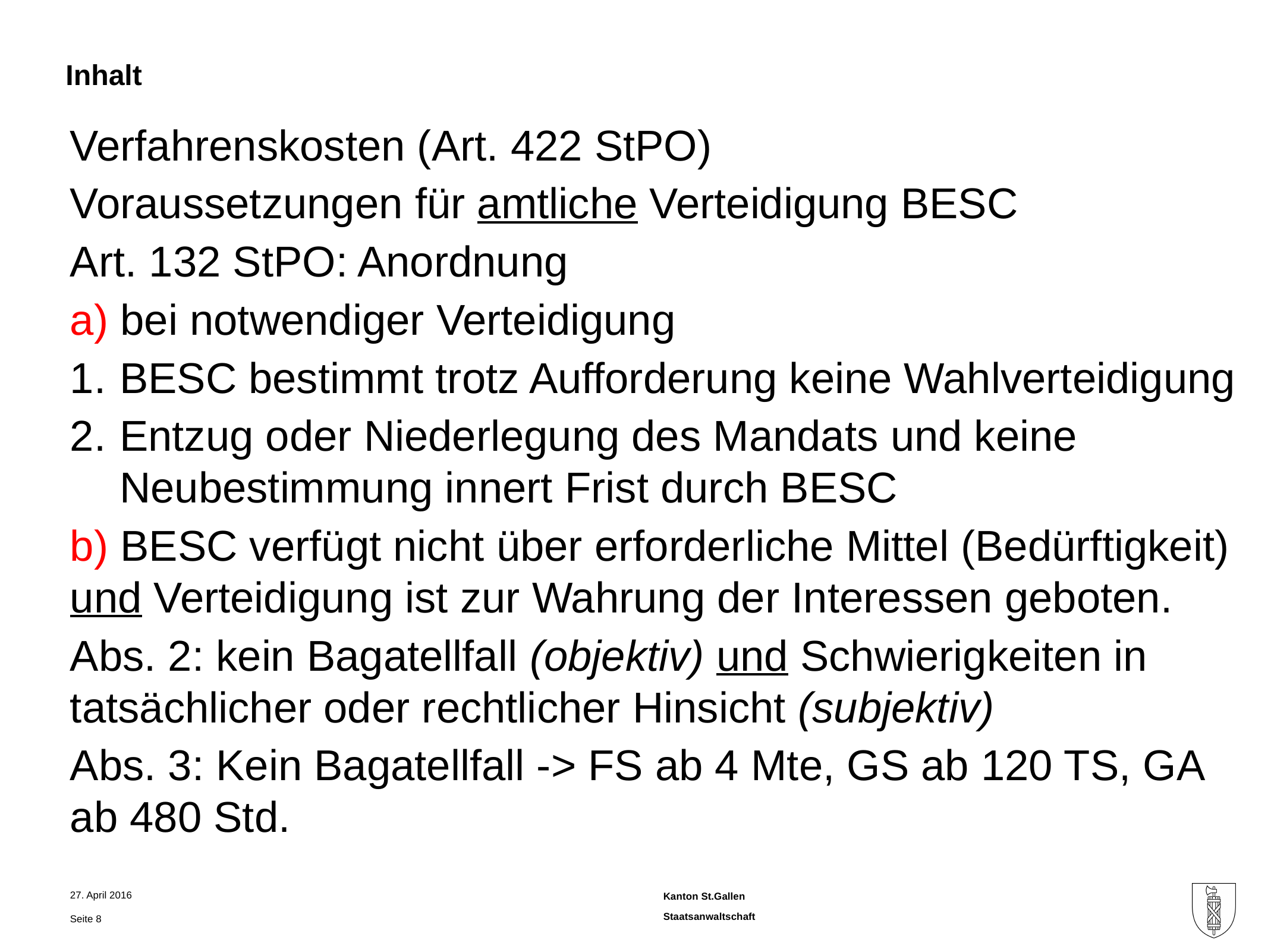

Verfahrenskosten (Art. 422 StPO)
Voraussetzungen für amtliche Verteidigung BESC
Art. 132 StPO: Anordnung
a) bei notwendiger Verteidigung
BESC bestimmt trotz Aufforderung keine Wahlverteidigung
Entzug oder Niederlegung des Mandats und keine Neubestimmung innert Frist durch BESC
b) BESC verfügt nicht über erforderliche Mittel (Bedürftigkeit) und Verteidigung ist zur Wahrung der Interessen geboten.
Abs. 2: kein Bagatellfall (objektiv) und Schwierigkeiten in tatsächlicher oder rechtlicher Hinsicht (subjektiv)
Abs. 3: Kein Bagatellfall -> FS ab 4 Mte, GS ab 120 TS, GA ab 480 Std.
27. April 2016
Seite 8
Staatsanwaltschaft